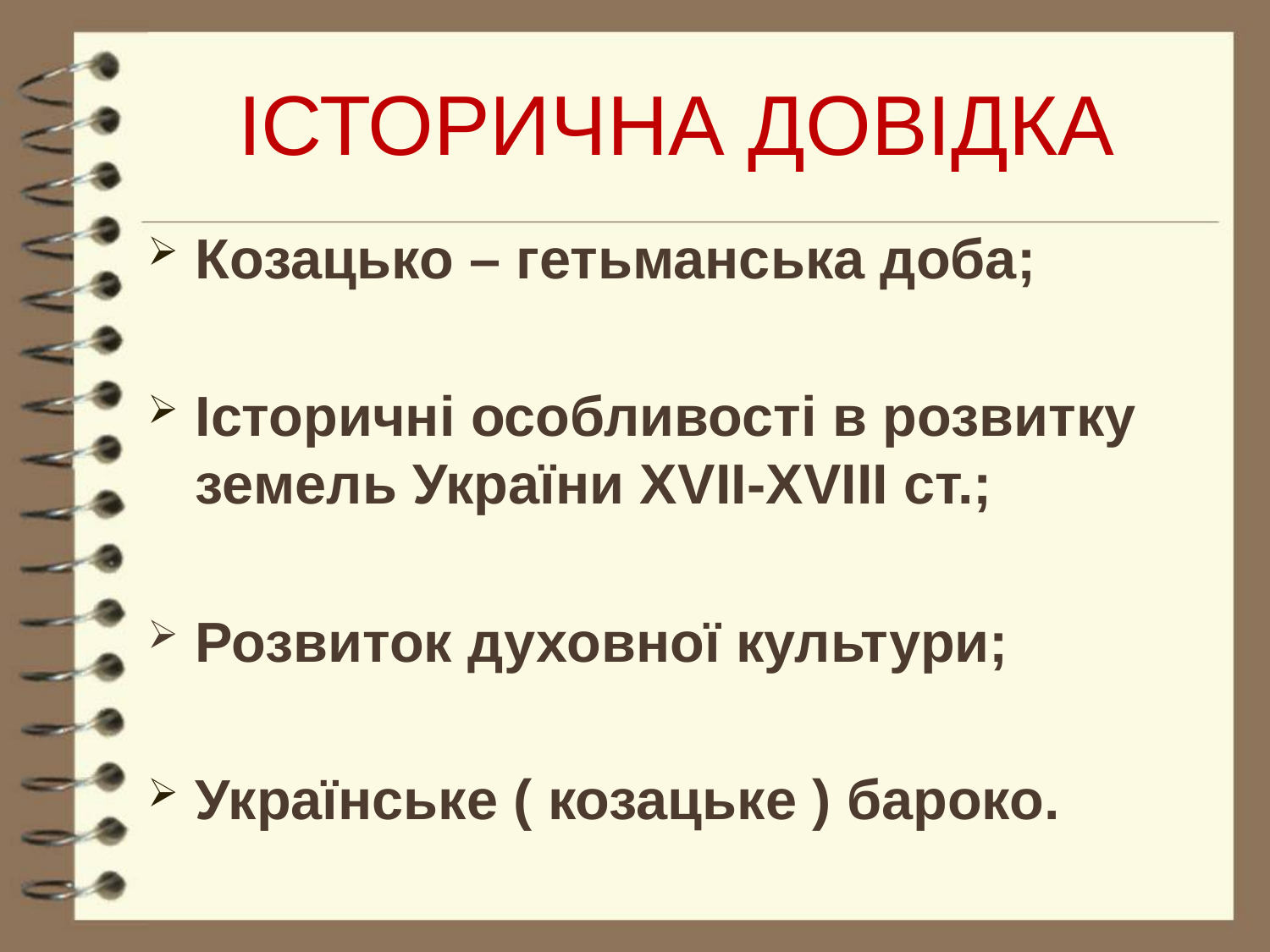

# Історична довідка
Козацько – гетьманська доба;

Історичні особливості в розвитку земель України ХVІІ-ХVІІІ ст.;

Розвиток духовної культури;

Українське ( козацьке ) бароко.